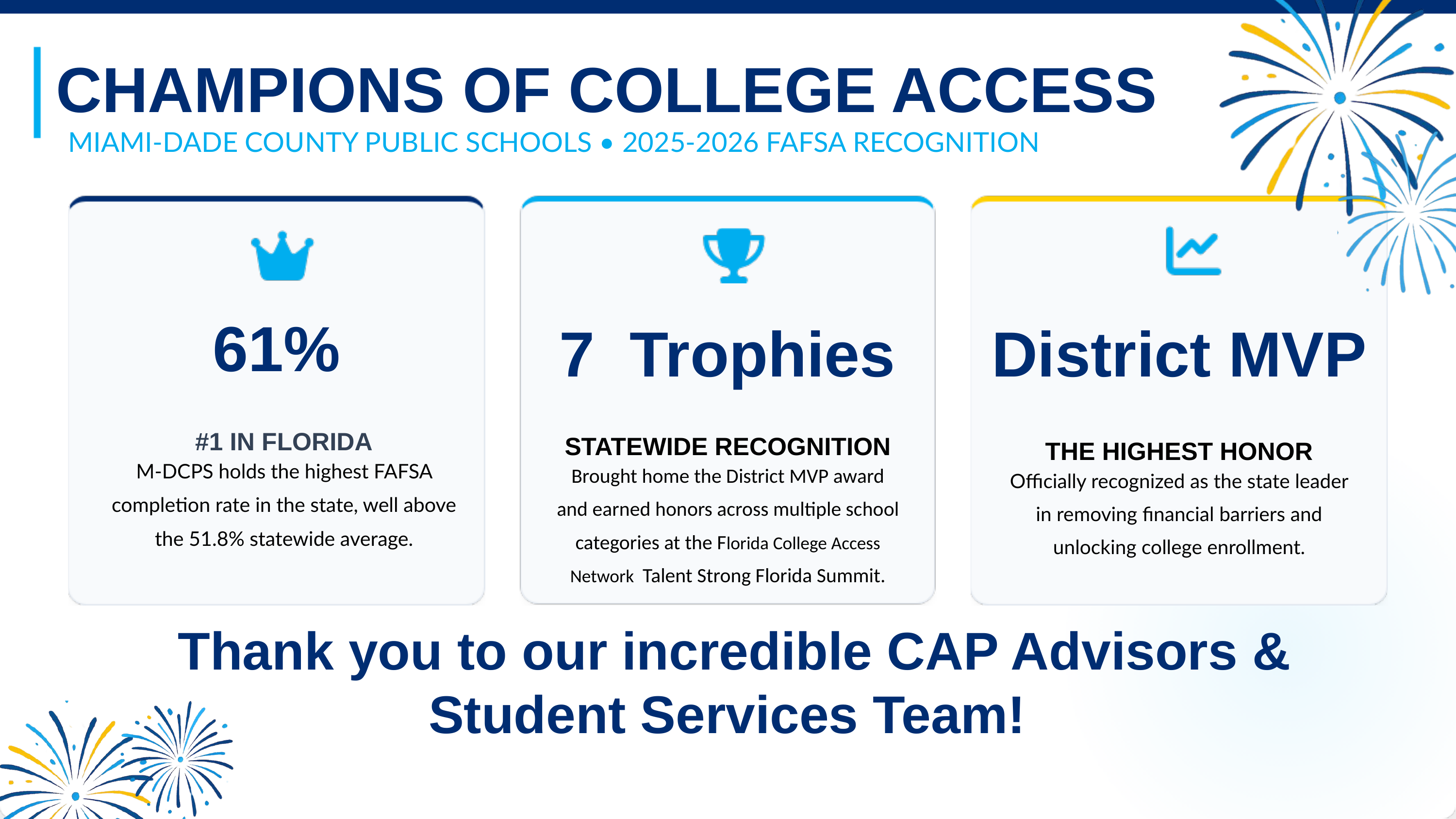

CHAMPIONS OF COLLEGE ACCESS
MIAMI-DADE COUNTY PUBLIC SCHOOLS • 2025-2026 FAFSA RECOGNITION

61%
7  Trophies
District MVP
#1 IN FLORIDA
STATEWIDE RECOGNITION
THE HIGHEST HONOR
M-DCPS holds the highest FAFSA completion rate in the state, well above the 51.8% statewide average.
Brought home the District MVP award and earned honors across multiple school categories at the Florida College Access Network  Talent Strong Florida Summit.
Officially recognized as the state leader in removing financial barriers and unlocking college enrollment.
Thank you to our incredible CAP Advisors & Student Services Team!